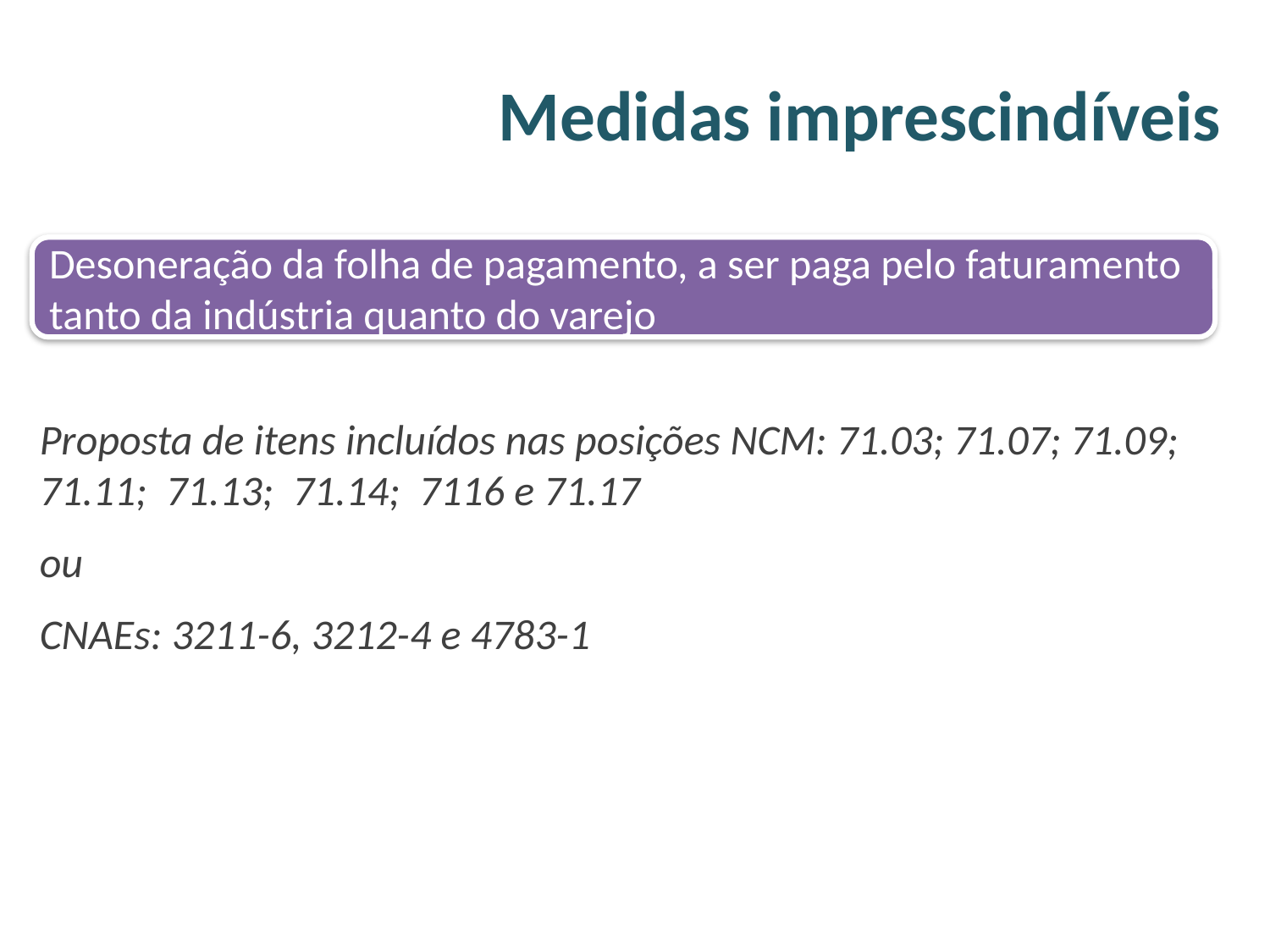

Medidas imprescindíveis
Desoneração da folha de pagamento, a ser paga pelo faturamento tanto da indústria quanto do varejo
Proposta de itens incluídos nas posições NCM: 71.03; 71.07; 71.09;  71.11;  71.13;  71.14;  7116 e 71.17
ou
CNAEs: 3211-6, 3212-4 e 4783-1